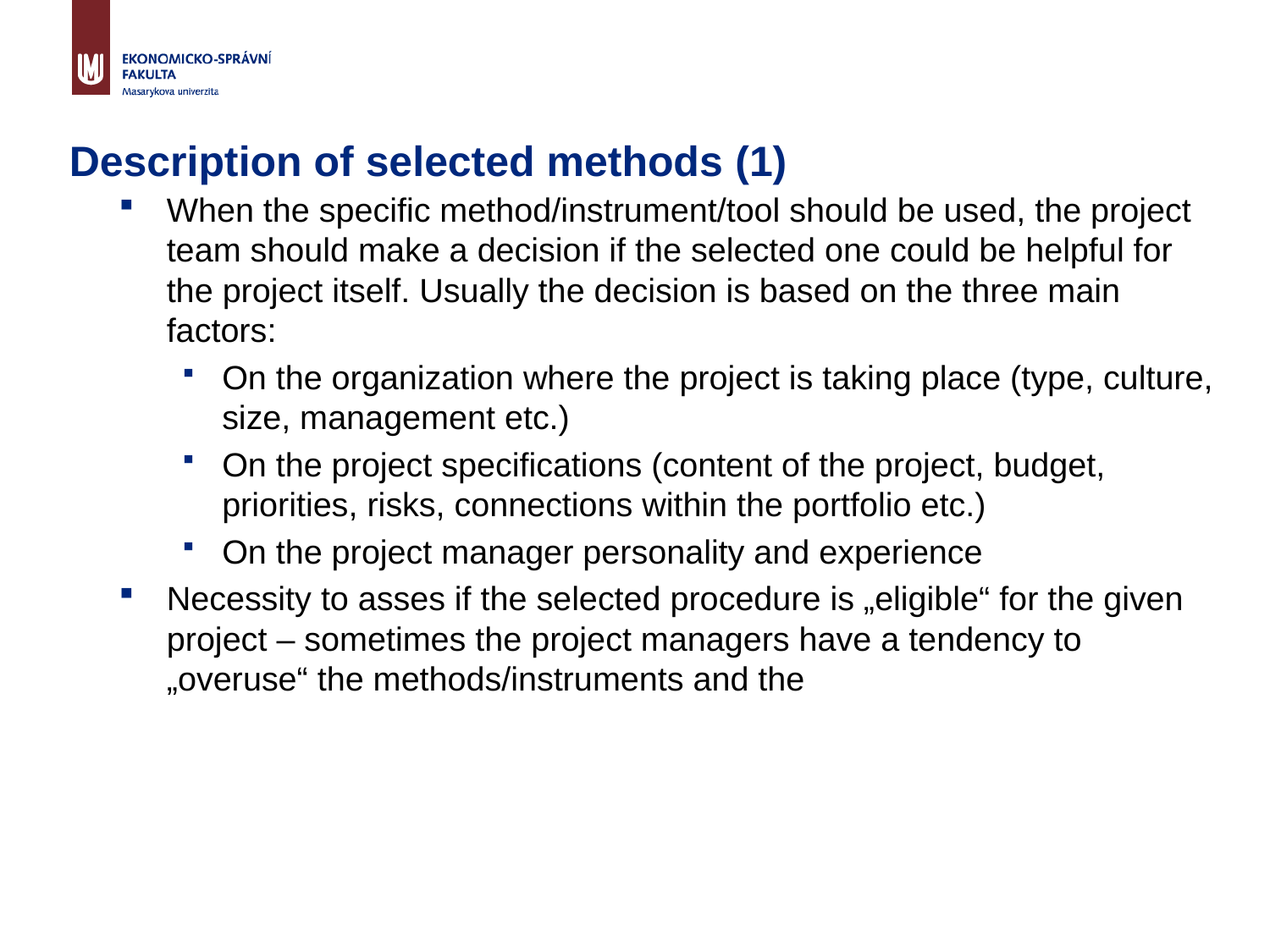

# Description of selected methods (1)
When the specific method/instrument/tool should be used, the project team should make a decision if the selected one could be helpful for the project itself. Usually the decision is based on the three main factors:
On the organization where the project is taking place (type, culture, size, management etc.)
On the project specifications (content of the project, budget, priorities, risks, connections within the portfolio etc.)
On the project manager personality and experience
Necessity to asses if the selected procedure is „eligible“ for the given project – sometimes the project managers have a tendency to „overuse“ the methods/instruments and the